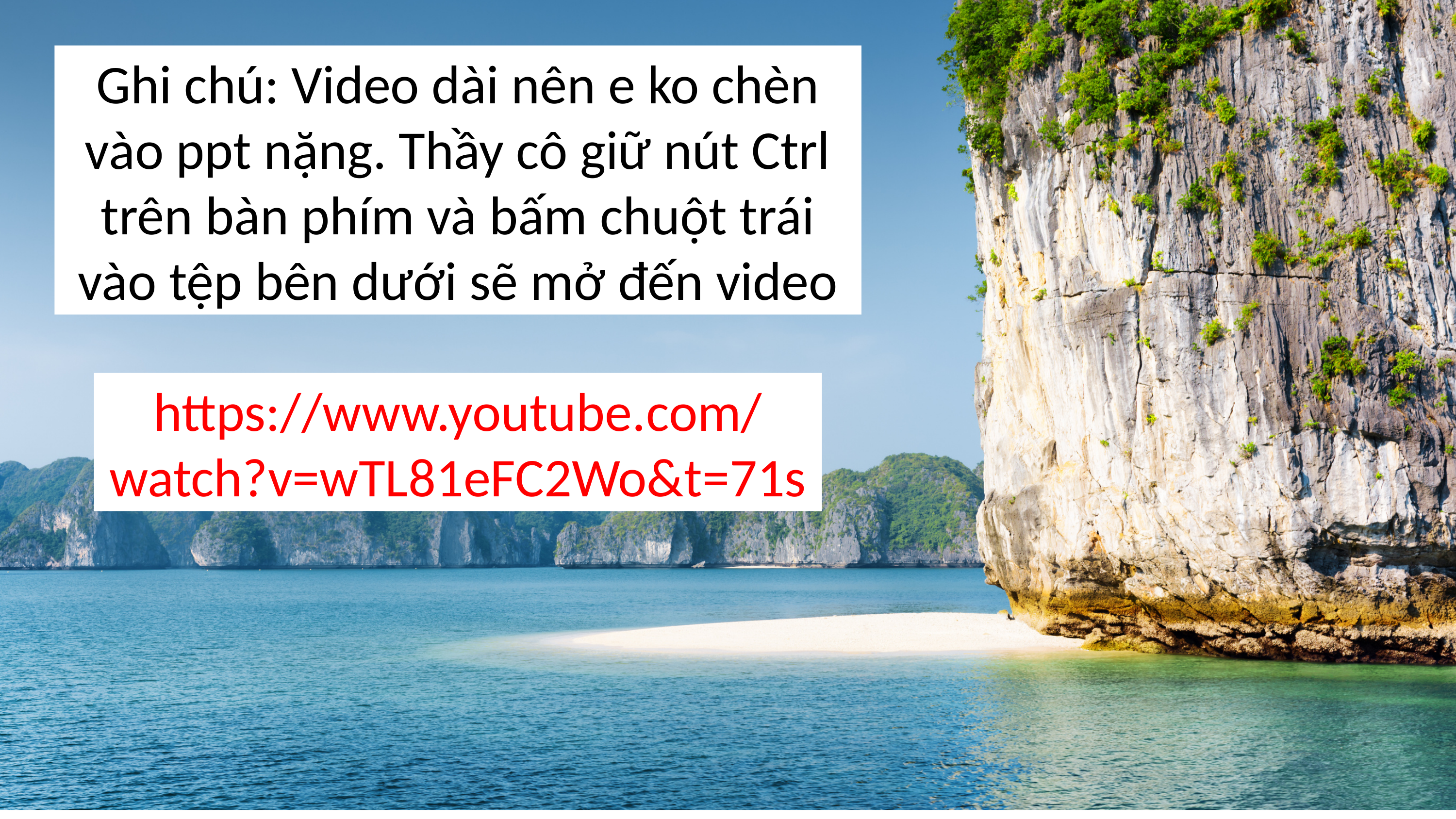

Ghi chú: Video dài nên e ko chèn vào ppt nặng. Thầy cô giữ nút Ctrl trên bàn phím và bấm chuột trái vào tệp bên dưới sẽ mở đến video
https://www.youtube.com/watch?v=wTL81eFC2Wo&t=71s